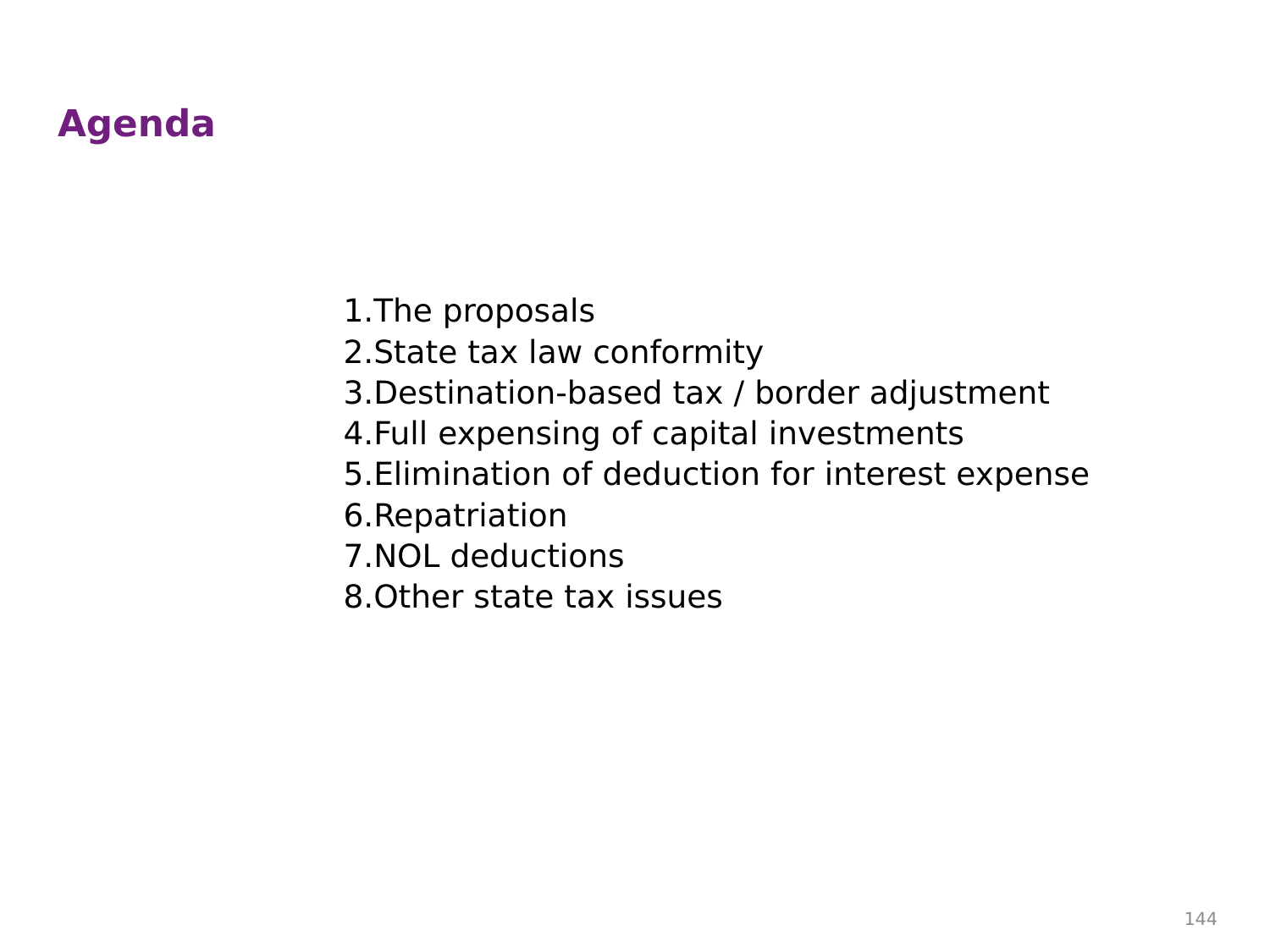

# Agenda
The proposals
State tax law conformity
Destination-based tax / border adjustment
Full expensing of capital investments
Elimination of deduction for interest expense
Repatriation
NOL deductions
Other state tax issues

144